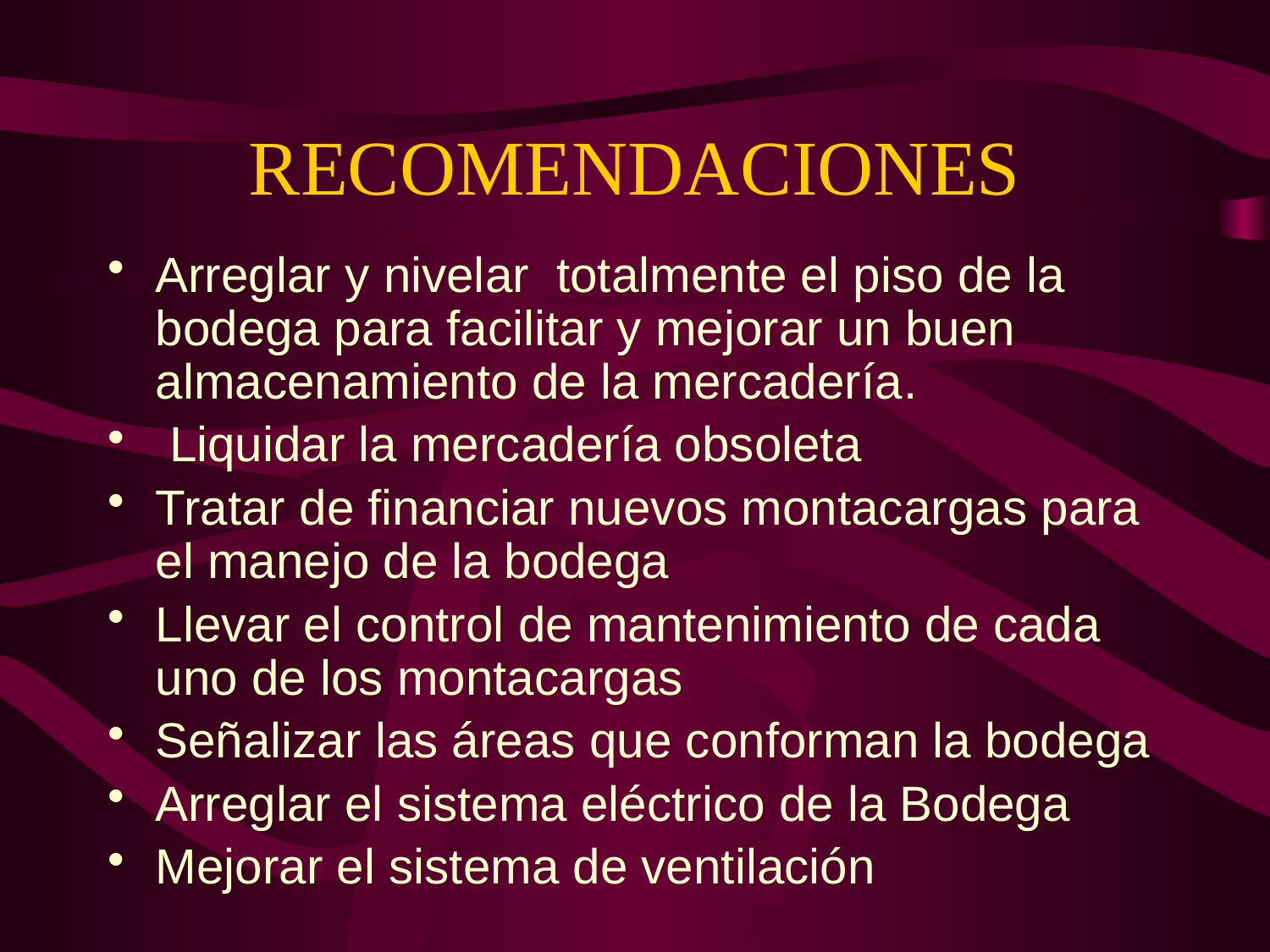

# RECOMENDACIONES
Arreglar y nivelar  totalmente el piso de la bodega para facilitar y mejorar un buen almacenamiento de la mercadería.
 Liquidar la mercadería obsoleta
Tratar de financiar nuevos montacargas para el manejo de la bodega
Llevar el control de mantenimiento de cada uno de los montacargas
Señalizar las áreas que conforman la bodega
Arreglar el sistema eléctrico de la Bodega
Mejorar el sistema de ventilación